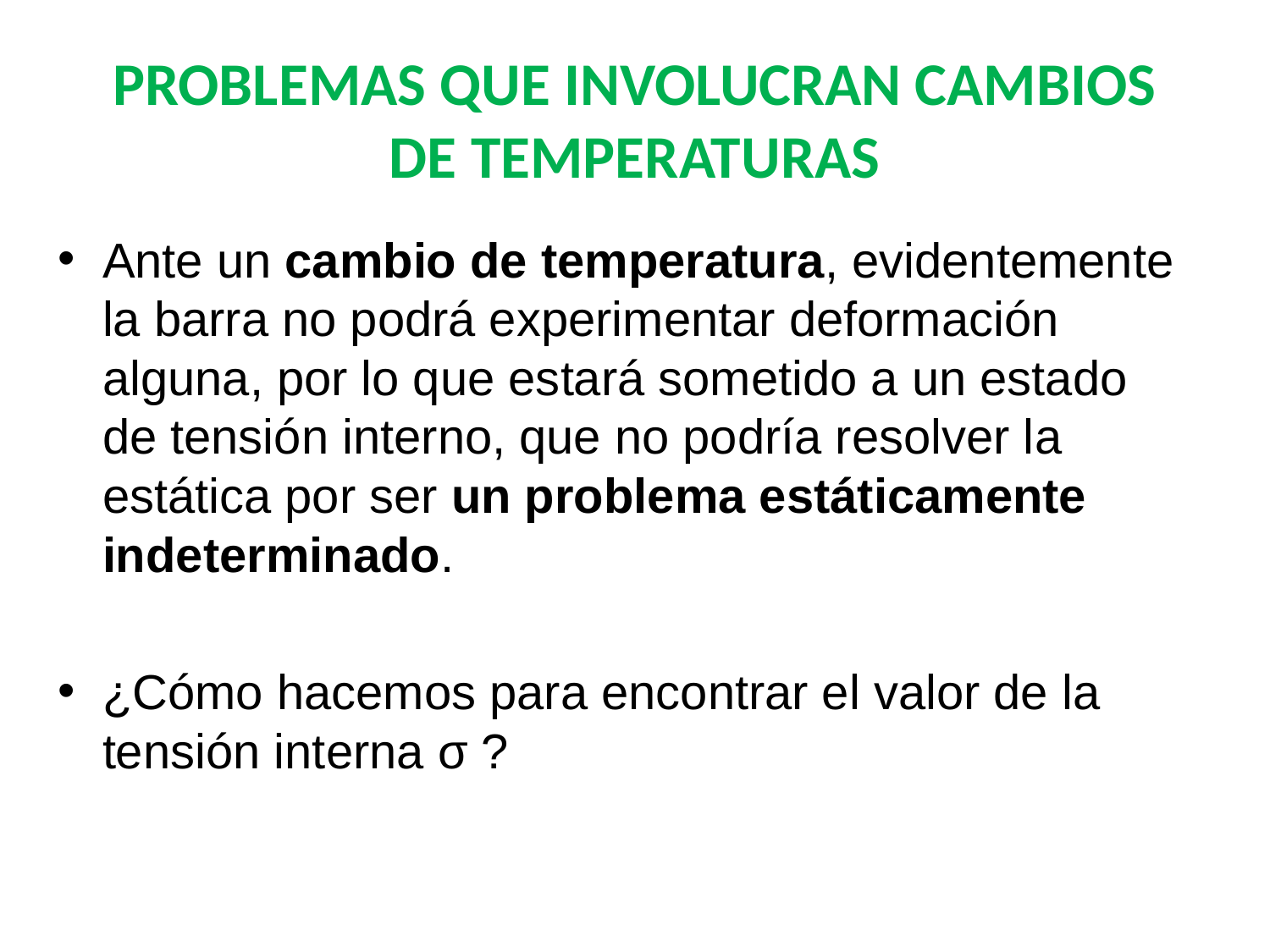

# PROBLEMAS QUE INVOLUCRAN CAMBIOS DE TEMPERATURAS
Ante un cambio de temperatura, evidentemente la barra no podrá experimentar deformación alguna, por lo que estará sometido a un estado de tensión interno, que no podría resolver la estática por ser un problema estáticamente indeterminado.

¿Cómo hacemos para encontrar el valor de la tensión interna σ ?